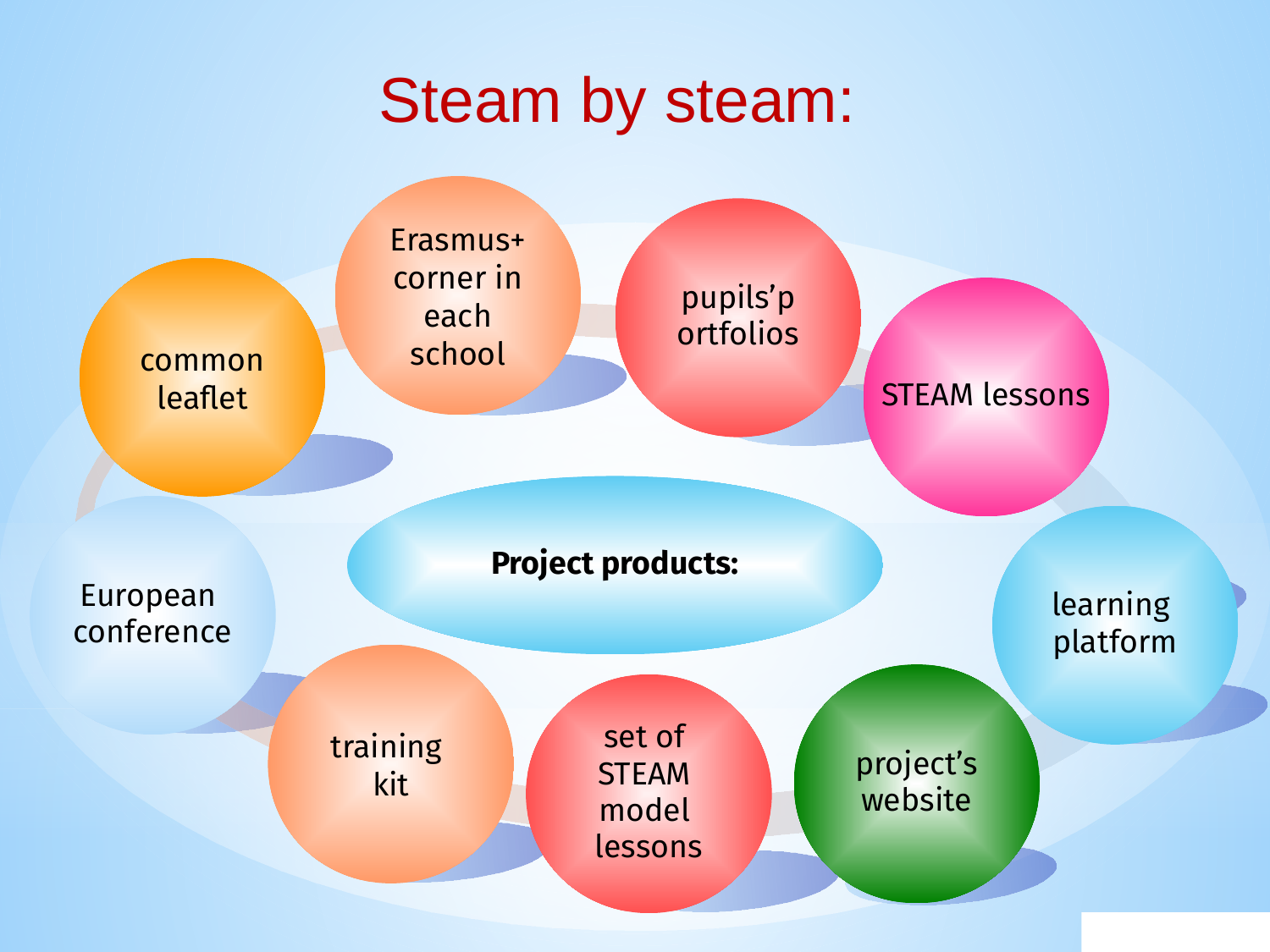

Steam by steam:
Erasmus+ corner in each school
pupils’p
ortfolios
common leaflet
STEAM lessons

Project products:
European
conference
learning
platform

training
kit
project’s
website

set of
STEAM
model
lessons